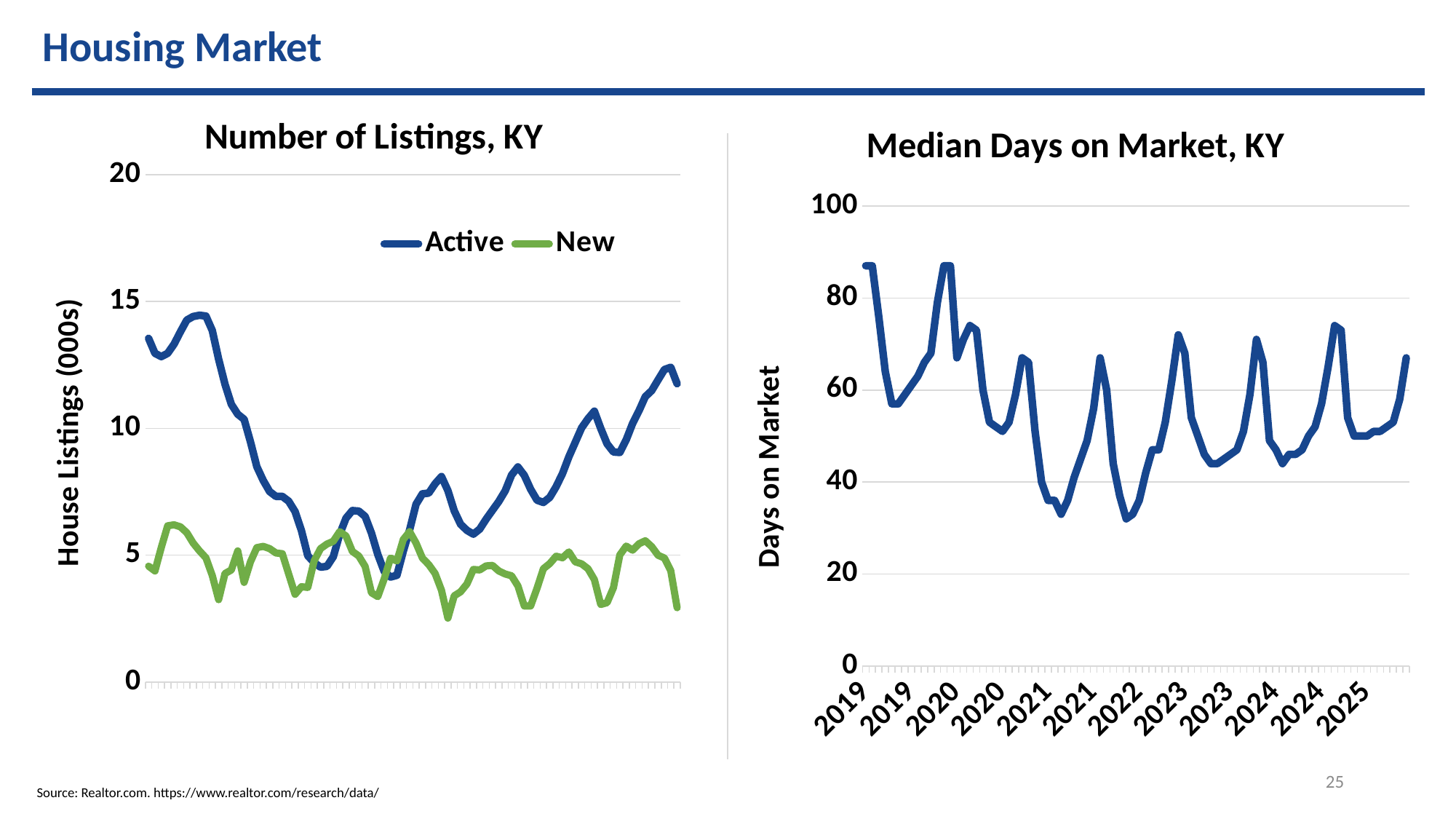

Housing Market

### Chart: Number of Listings, KY

| Category | Active | New |
|---|---|---|
| 2019 | 13.55 | 4.57 |
| 2019 | 12.96 | 4.38 |
| 2019 | 12.83 | 5.31 |
| 2019 | 12.96 | 6.16 |
| 2019 | 13.32 | 6.2 |
| 2019 | 13.81 | 6.12 |
| 2019 | 14.27 | 5.89 |
| 2019 | 14.41 | 5.48 |
| 2019 | 14.46 | 5.17 |
| 2019 | 14.43 | 4.9 |
| 2019 | 13.86 | 4.2 |
| 2019 | 12.73 | 3.25 |
| 2020 | 11.74 | 4.28 |
| 2020 | 10.95 | 4.42 |
| 2020 | 10.56 | 5.17 |
| 2020 | 10.36 | 3.93 |
| 2020 | 9.47 | 4.74 |
| 2020 | 8.49 | 5.3 |
| 2020 | 7.95 | 5.35 |
| 2020 | 7.51 | 5.26 |
| 2020 | 7.32 | 5.09 |
| 2020 | 7.32 | 5.06 |
| 2020 | 7.13 | 4.26 |
| 2020 | 6.72 | 3.46 |
| 2021 | 5.97 | 3.76 |
| 2021 | 4.98 | 3.73 |
| 2021 | 4.71 | 4.78 |
| 2021 | 4.53 | 5.26 |
| 2021 | 4.56 | 5.44 |
| 2021 | 4.94 | 5.55 |
| 2021 | 5.82 | 5.93 |
| 2021 | 6.46 | 5.76 |
| 2021 | 6.76 | 5.15 |
| 2021 | 6.74 | 4.97 |
| 2021 | 6.53 | 4.56 |
| 2021 | 5.87 | 3.52 |
| 2022 | 5.03 | 3.37 |
| 2022 | 4.36 | 4.07 |
| 2022 | 4.14 | 4.89 |
| 2022 | 4.21 | 4.77 |
| 2022 | 5.16 | 5.62 |
| 2022 | 6.0 | 5.93 |
| 2022 | 7.01 | 5.48 |
| 2022 | 7.42 | 4.89 |
| 2022 | 7.45 | 4.63 |
| 2022 | 7.82 | 4.28 |
| 2022 | 8.1 | 3.62 |
| 2022 | 7.55 | 2.52 |
| 2023 | 6.75 | 3.4 |
| 2023 | 6.22 | 3.56 |
| 2023 | 5.98 | 3.87 |
| 2023 | 5.83 | 4.44 |
| 2023 | 6.03 | 4.42 |
| 2023 | 6.42 | 4.58 |
| 2023 | 6.77 | 4.6 |
| 2023 | 7.12 | 4.38 |
| 2023 | 7.54 | 4.26 |
| 2023 | 8.16 | 4.19 |
| 2023 | 8.48 | 3.79 |
| 2023 | 8.15 | 3.0 |
| 2024 | 7.6 | 3.0 |
| 2024 | 7.17 | 3.7 |
| 2024 | 7.08 | 4.47 |
| 2024 | 7.28 | 4.67 |
| 2024 | 7.7 | 4.96 |
| 2024 | 8.22 | 4.9 |
| 2024 | 8.88 | 5.13 |
| 2024 | 9.45 | 4.74 |
| 2024 | 10.02 | 4.66 |
| 2024 | 10.38 | 4.47 |
| 2024 | 10.68 | 4.04 |
| 2024 | 10.0 | 3.06 |
| 2025 | 9.39 | 3.13 |
| 2025 | 9.07 | 3.72 |
| 2025 | 9.05 | 5.01 |
| 2025 | 9.55 | 5.36 |
| 2025 | 10.19 | 5.2 |
| 2025 | 10.69 | 5.45 |
| 2025 | 11.25 | 5.57 |
| 2025 | 11.49 | 5.34 |
| 2025 | 11.91 | 5.0 |
| 2025 | 12.32 | 4.89 |
| 2025 | 12.41 | 4.39 |
| 2025 | 11.76 | 2.93 |

### Chart: Median Days on Market, KY

| Category | Days on Market |
|---|---|
| 2019 | 87.0 |
| 2019 | 87.0 |
| 2019 | 76.0 |
| 2019 | 64.0 |
| 2019 | 57.0 |
| 2019 | 57.0 |
| 2019 | 59.0 |
| 2019 | 61.0 |
| 2019 | 63.0 |
| 2019 | 66.0 |
| 2019 | 68.0 |
| 2019 | 79.0 |
| 2020 | 87.0 |
| 2020 | 87.0 |
| 2020 | 67.0 |
| 2020 | 71.0 |
| 2020 | 74.0 |
| 2020 | 73.0 |
| 2020 | 60.0 |
| 2020 | 53.0 |
| 2020 | 52.0 |
| 2020 | 51.0 |
| 2020 | 53.0 |
| 2020 | 59.0 |
| 2021 | 67.0 |
| 2021 | 66.0 |
| 2021 | 51.0 |
| 2021 | 40.0 |
| 2021 | 36.0 |
| 2021 | 36.0 |
| 2021 | 33.0 |
| 2021 | 36.0 |
| 2021 | 41.0 |
| 2021 | 45.0 |
| 2021 | 49.0 |
| 2021 | 56.0 |
| 2022 | 67.0 |
| 2022 | 60.0 |
| 2022 | 44.0 |
| 2022 | 37.0 |
| 2022 | 32.0 |
| 2022 | 33.0 |
| 2022 | 36.0 |
| 2022 | 42.0 |
| 2022 | 47.0 |
| 2022 | 47.0 |
| 2022 | 53.0 |
| 2022 | 62.0 |
| 2023 | 72.0 |
| 2023 | 68.0 |
| 2023 | 54.0 |
| 2023 | 50.0 |
| 2023 | 46.0 |
| 2023 | 44.0 |
| 2023 | 44.0 |
| 2023 | 45.0 |
| 2023 | 46.0 |
| 2023 | 47.0 |
| 2023 | 51.0 |
| 2023 | 59.0 |
| 2024 | 71.0 |
| 2024 | 66.0 |
| 2024 | 49.0 |
| 2024 | 47.0 |
| 2024 | 44.0 |
| 2024 | 46.0 |
| 2024 | 46.0 |
| 2024 | 47.0 |
| 2024 | 50.0 |
| 2024 | 52.0 |
| 2024 | 57.0 |
| 2024 | 65.0 |
| 2025 | 74.0 |
| 2025 | 73.0 |
| 2025 | 54.0 |
| 2025 | 50.0 |
| 2025 | 50.0 |
| 2025 | 50.0 |
| 2025 | 51.0 |
| 2025 | 51.0 |
| 2025 | 52.0 |
| 2025 | 53.0 |
| 2025 | 58.0 |
| 2025 | 67.0 |
25
Source: Realtor.com. https://www.realtor.com/research/data/